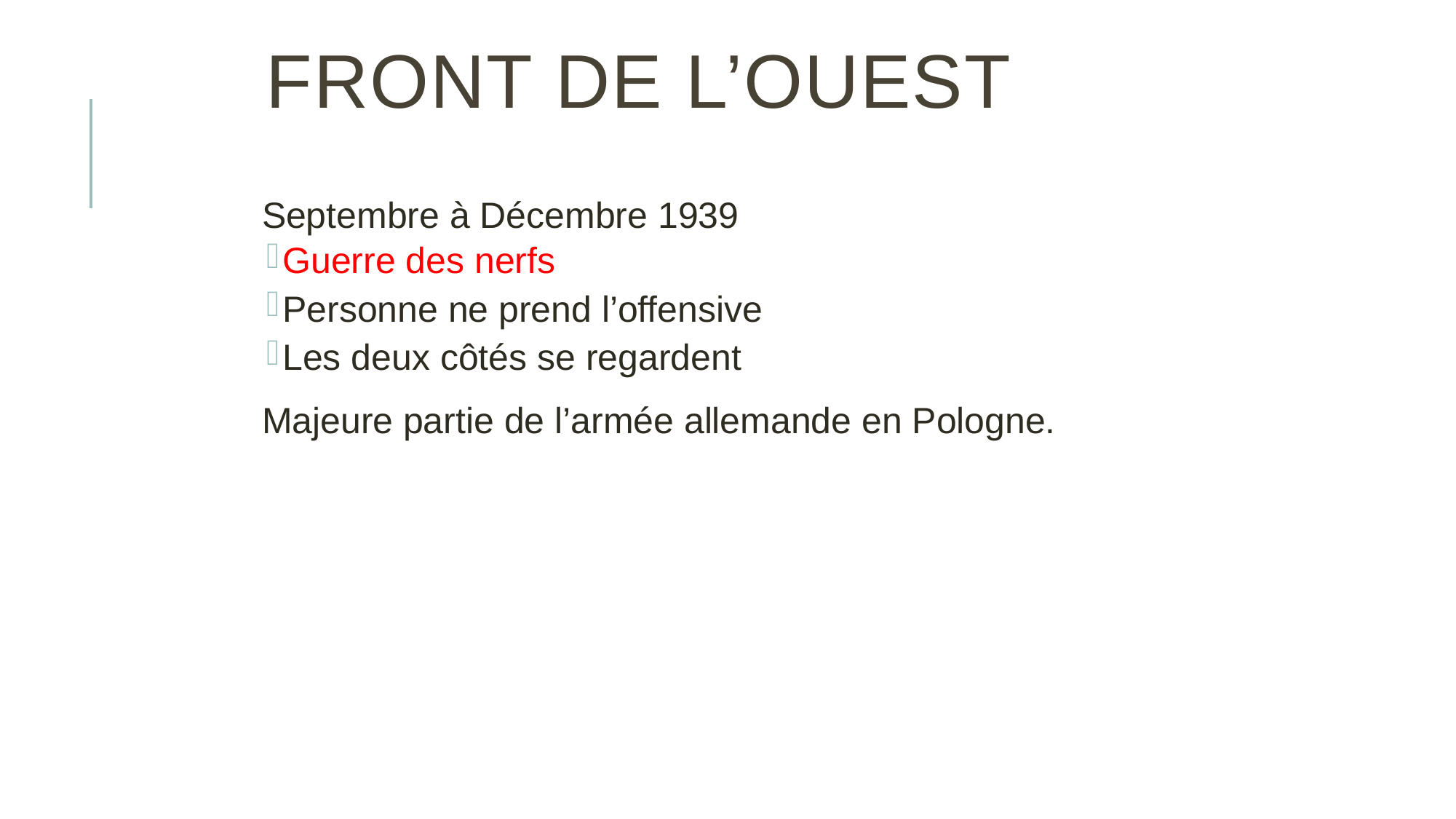

# Front de l’ouest
Septembre à Décembre 1939
Guerre des nerfs
Personne ne prend l’offensive
Les deux côtés se regardent
Majeure partie de l’armée allemande en Pologne.